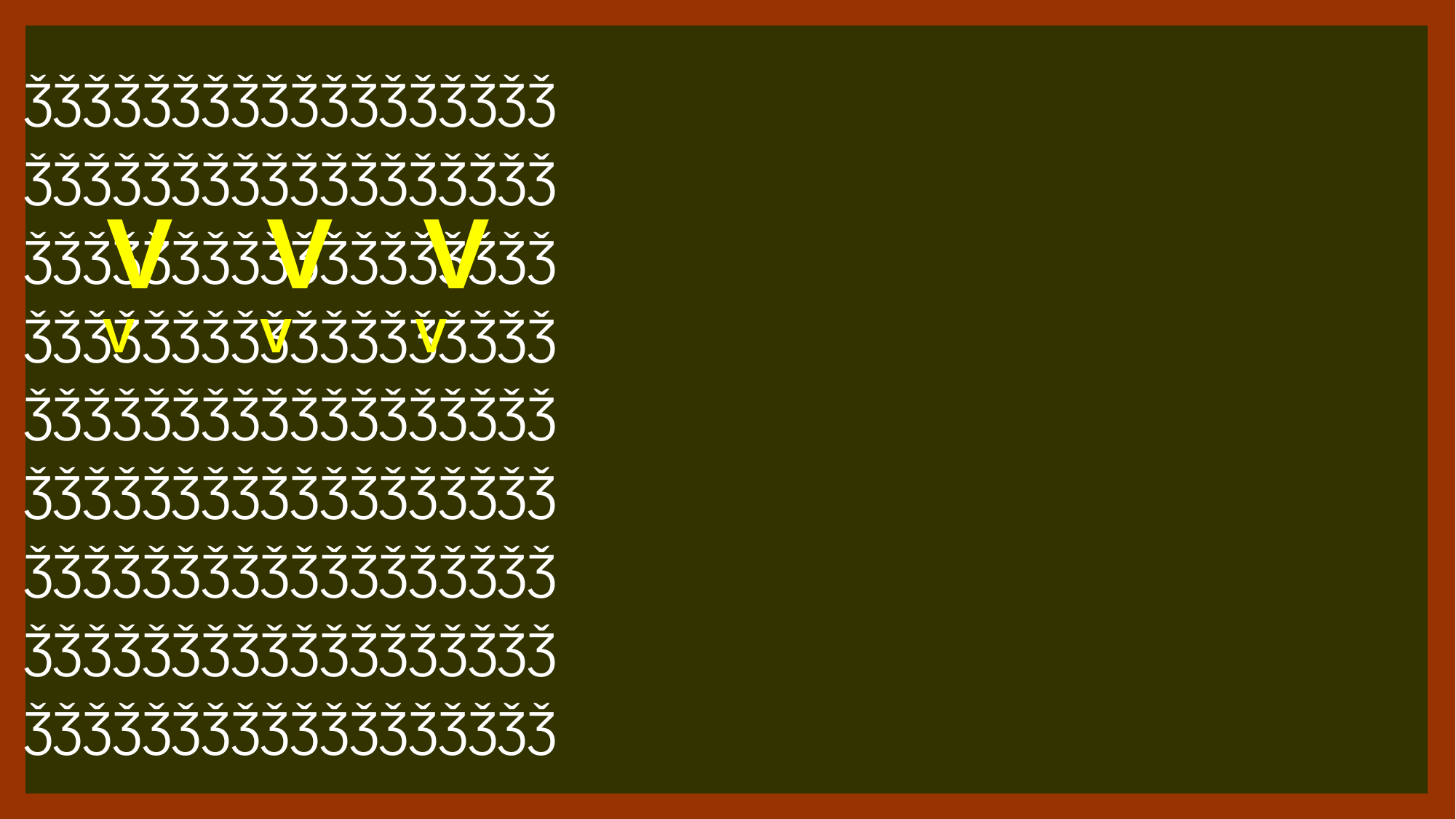

ǮǮǮǮǮǮǮǮǮǮǮǮǮǮǮǮǮǮ
ǮǮǮǮǮǮǮǮǮǮǮǮǮǮǮǮǮǮ
ǮǮǮǮǮǮǮǮǮǮǮǮǮǮǮǮǮǮ
ǮǮǮǮǮǮǮǮǮǮǮǮǮǮǮǮǮǮ
ǮǮǮǮǮǮǮǮǮǮǮǮǮǮǮǮǮǮ
ǮǮǮǮǮǮǮǮǮǮǮǮǮǮǮǮǮǮ
ǮǮǮǮǮǮǮǮǮǮǮǮǮǮǮǮǮǮ
ǮǮǮǮǮǮǮǮǮǮǮǮǮǮǮǮǮǮ
ǮǮǮǮǮǮǮǮǮǮǮǮǮǮǮǮǮǮ
V
V
V
V
V
V